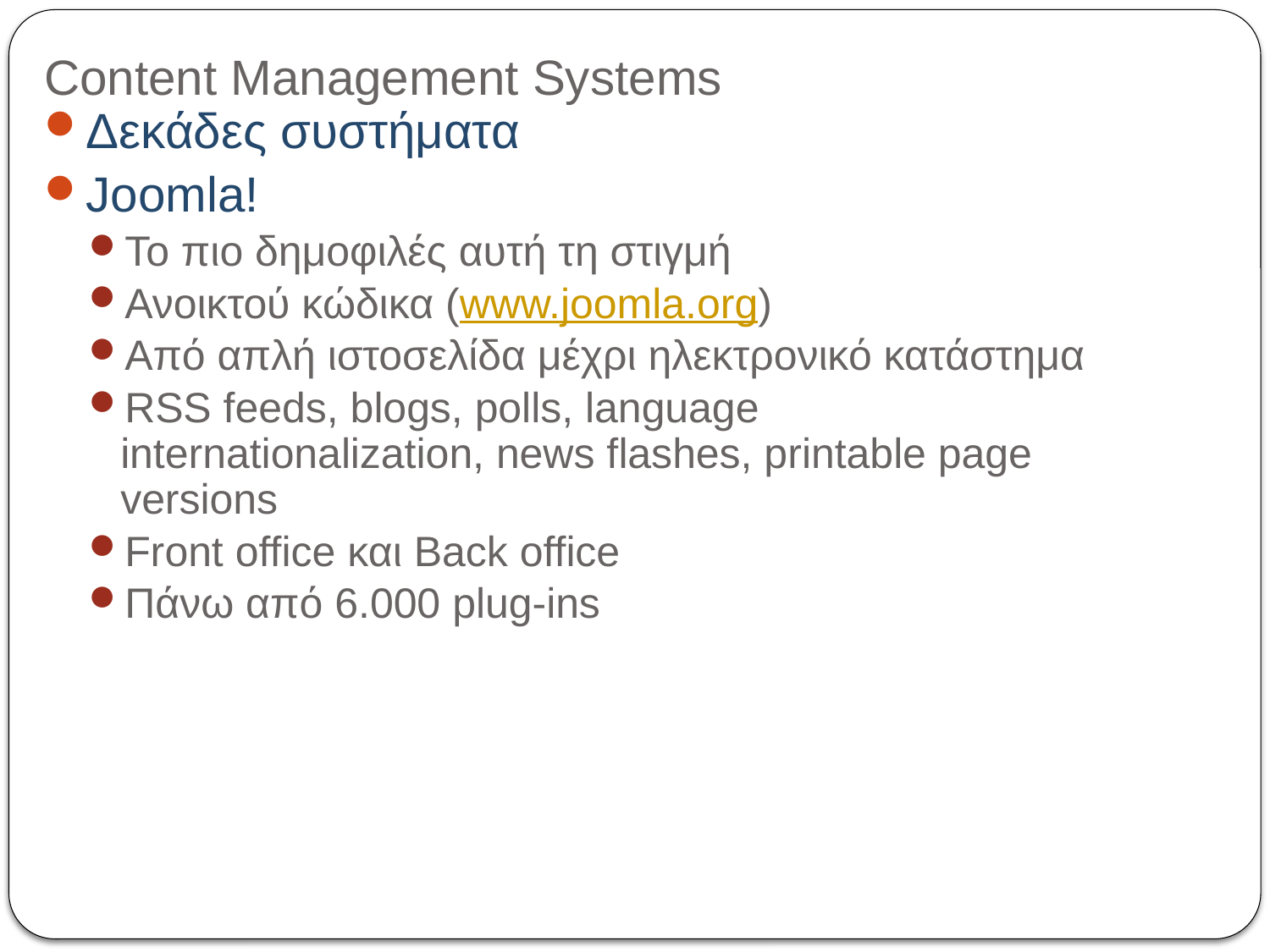

# Content Management Systems
Δεκάδες συστήματα
Joomla!
Το πιο δημοφιλές αυτή τη στιγμή
Ανοικτού κώδικα (www.joomla.org)
Από απλή ιστοσελίδα μέχρι ηλεκτρονικό κατάστημα
RSS feeds, blogs, polls, language internationalization, news flashes, printable page versions
Front office και Back office
Πάνω από 6.000 plug-ins